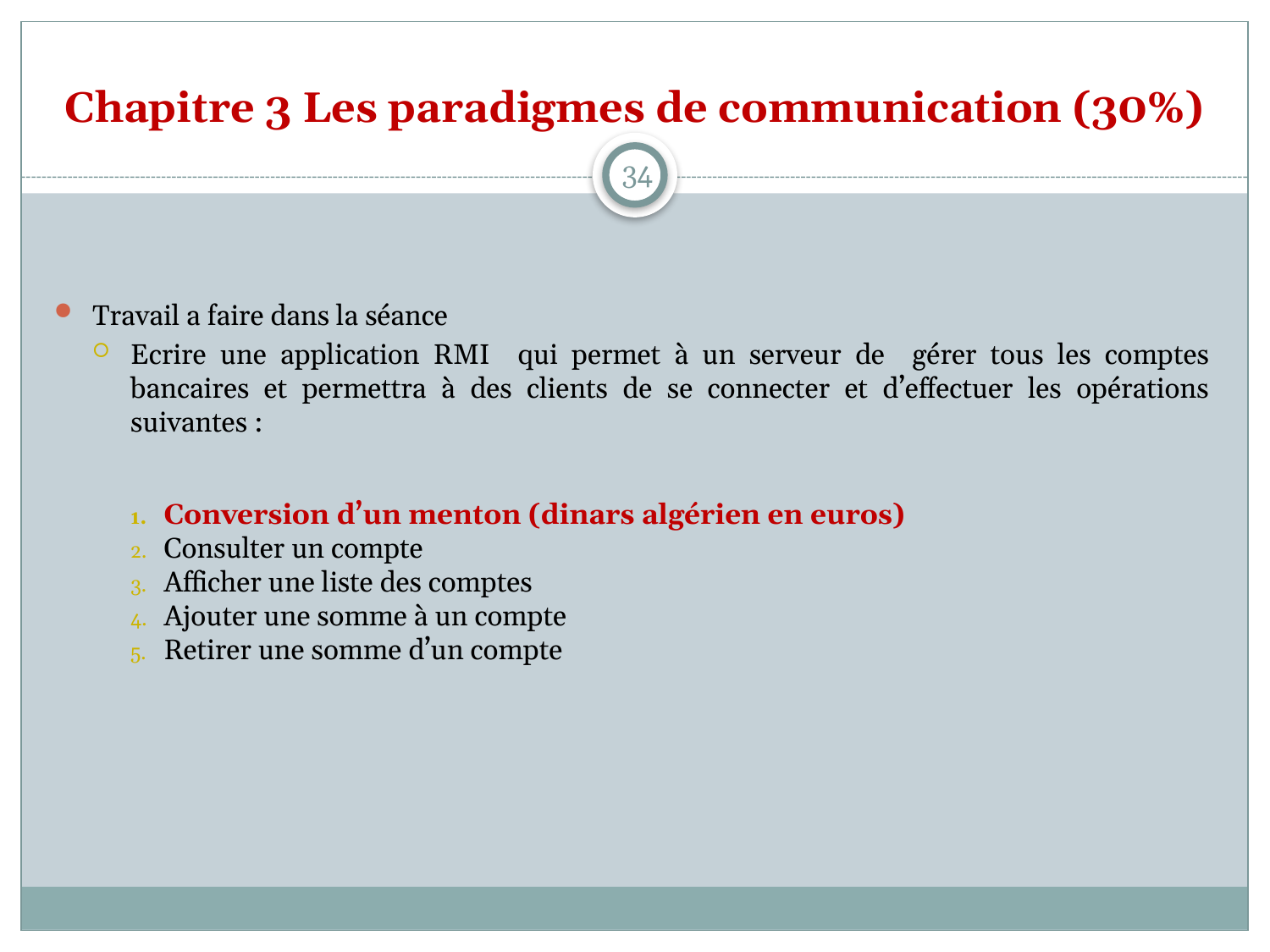

# Chapitre 3 Les paradigmes de communication (30%)
34

Travail a faire dans la séance
Ecrire une application RMI  qui permet à un serveur de  gérer tous les comptes bancaires et permettra à des clients de se connecter et d’effectuer les opérations suivantes :

Conversion d’un menton (dinars algérien en euros)
Consulter un compte
Afficher une liste des comptes
Ajouter une somme à un compte
Retirer une somme d’un compte